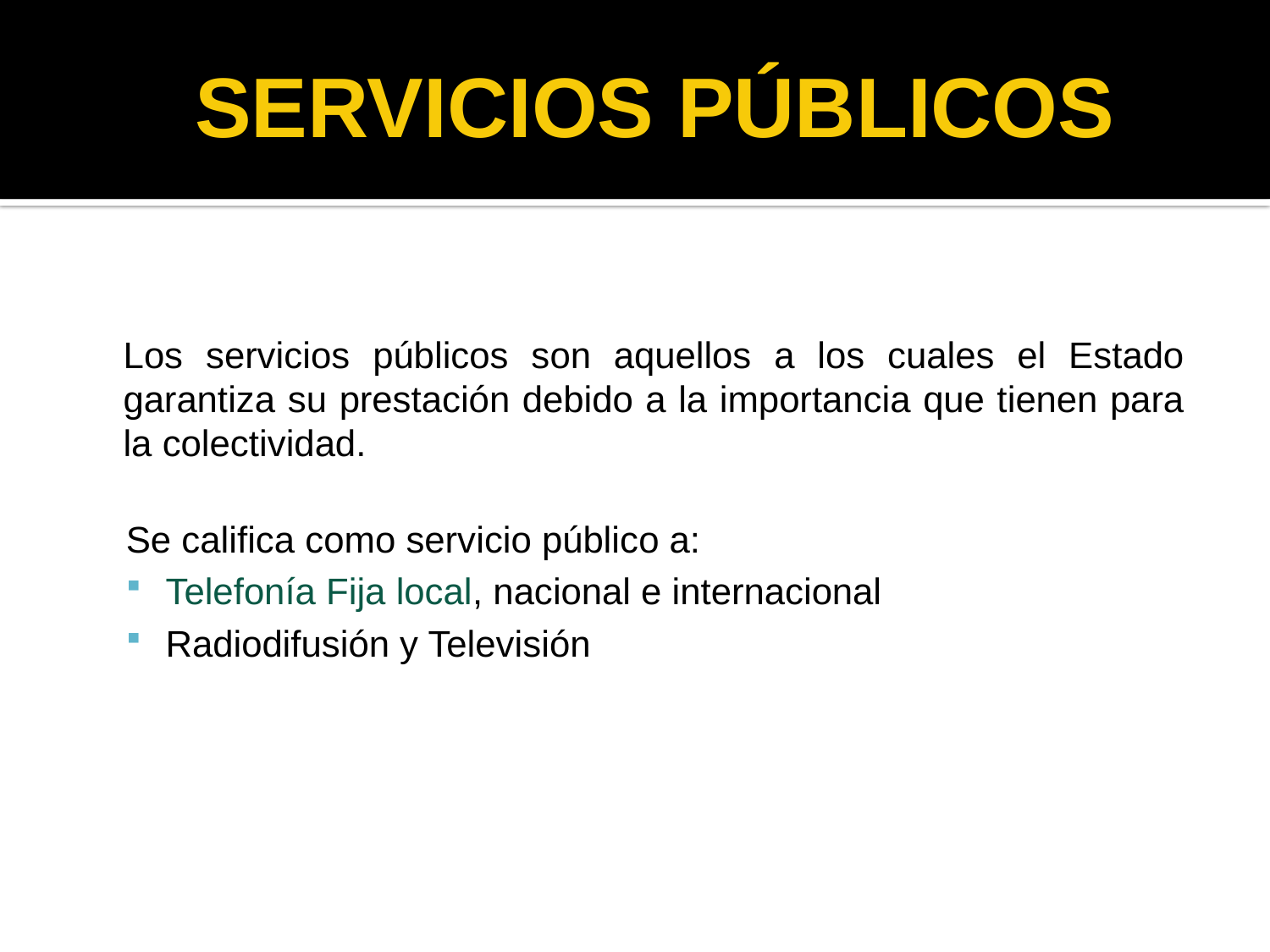

SERVICIOS PÚBLICOS

	Los servicios públicos son aquellos a los cuales el Estado garantiza su prestación debido a la importancia que tienen para la colectividad.

Se califica como servicio público a:
Telefonía Fija local, nacional e internacional
Radiodifusión y Televisión